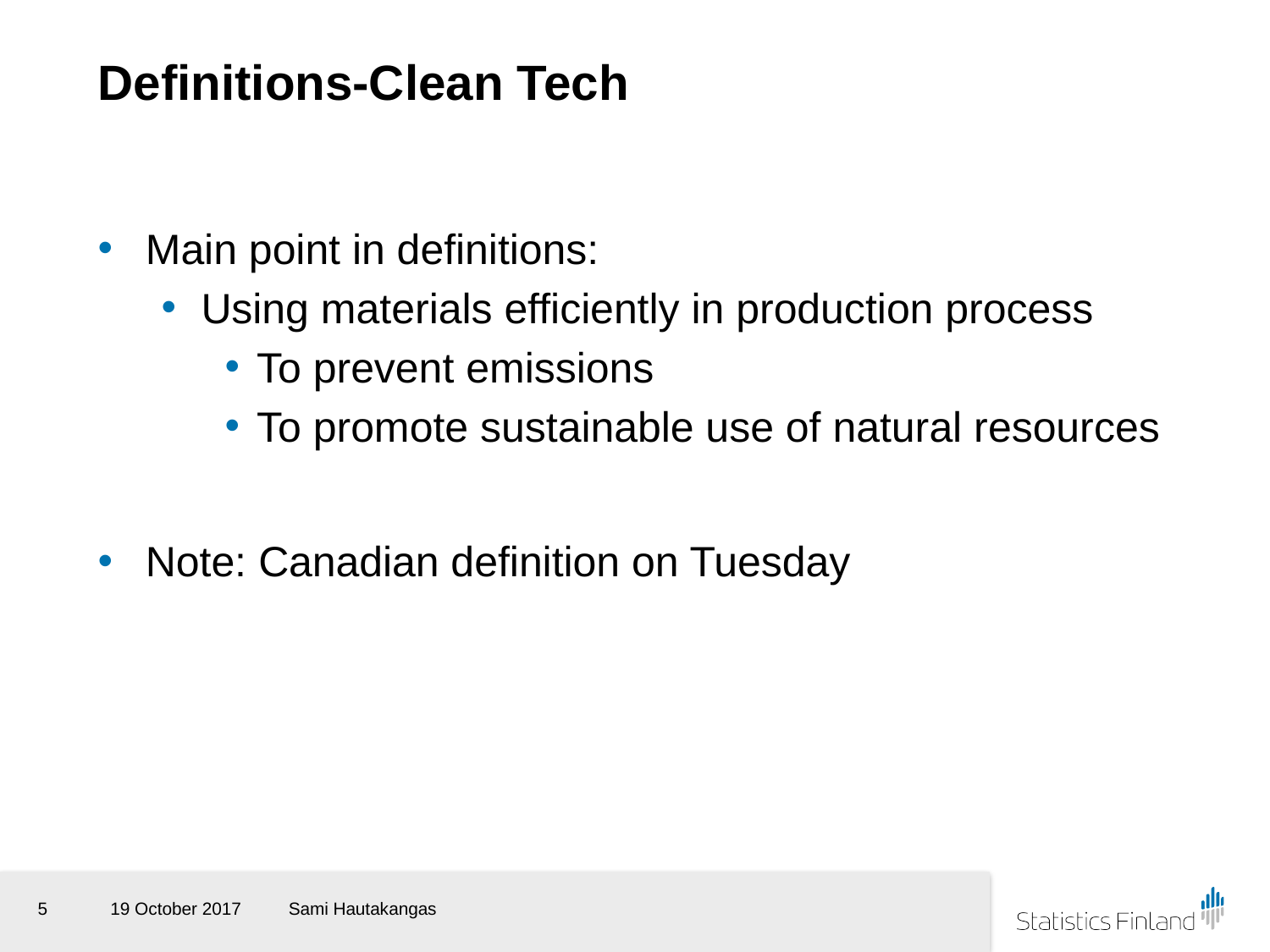

# Definitions-Clean Tech
Main point in definitions:
Using materials efficiently in production process
To prevent emissions
To promote sustainable use of natural resources

Note: Canadian definition on Tuesday

5
19 October 2017
Sami Hautakangas